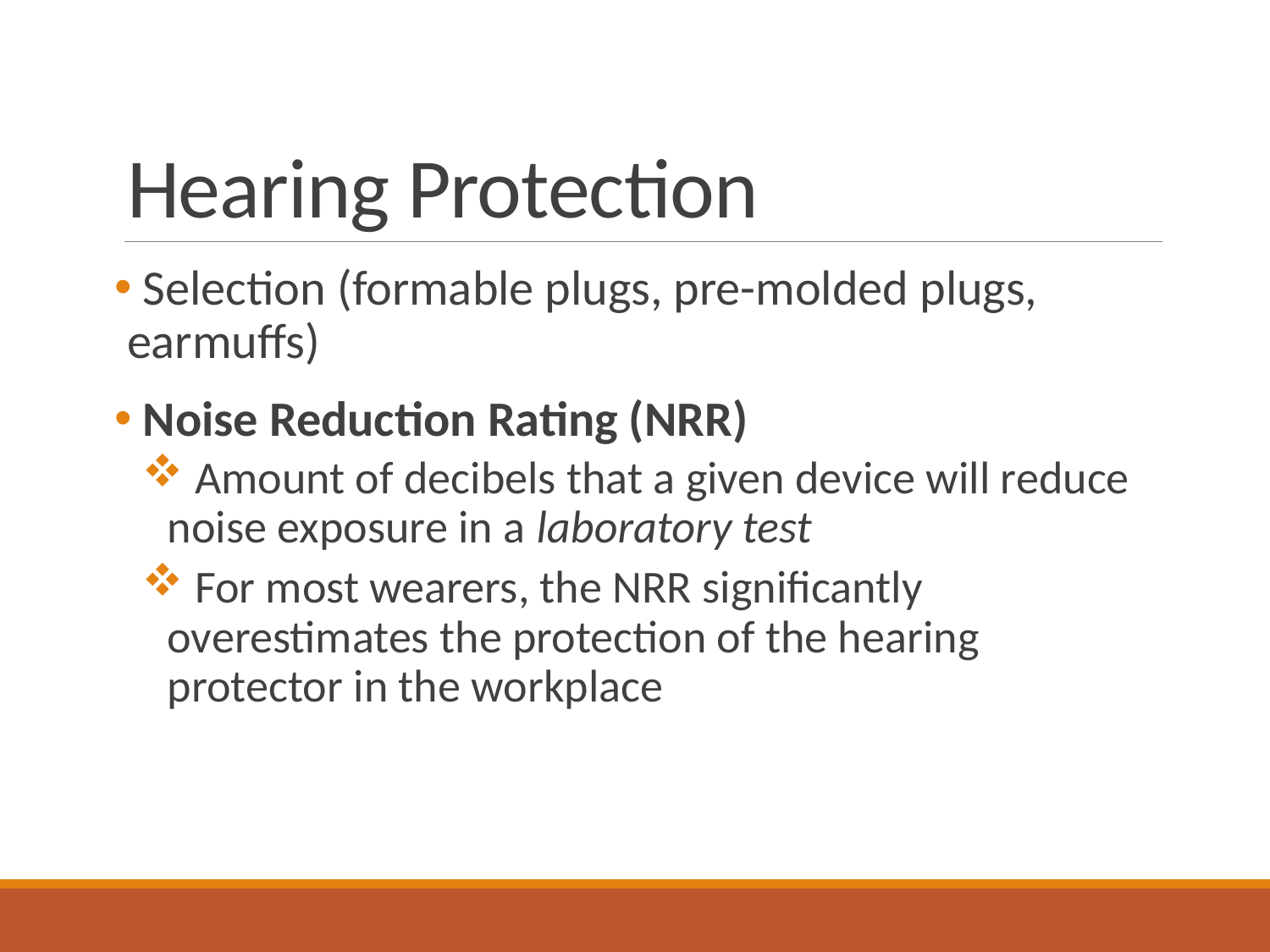

# Hearing Protection
 Selection (formable plugs, pre-molded plugs, earmuffs)
 Noise Reduction Rating (NRR)
 Amount of decibels that a given device will reduce noise exposure in a laboratory test
 For most wearers, the NRR significantly overestimates the protection of the hearing protector in the workplace